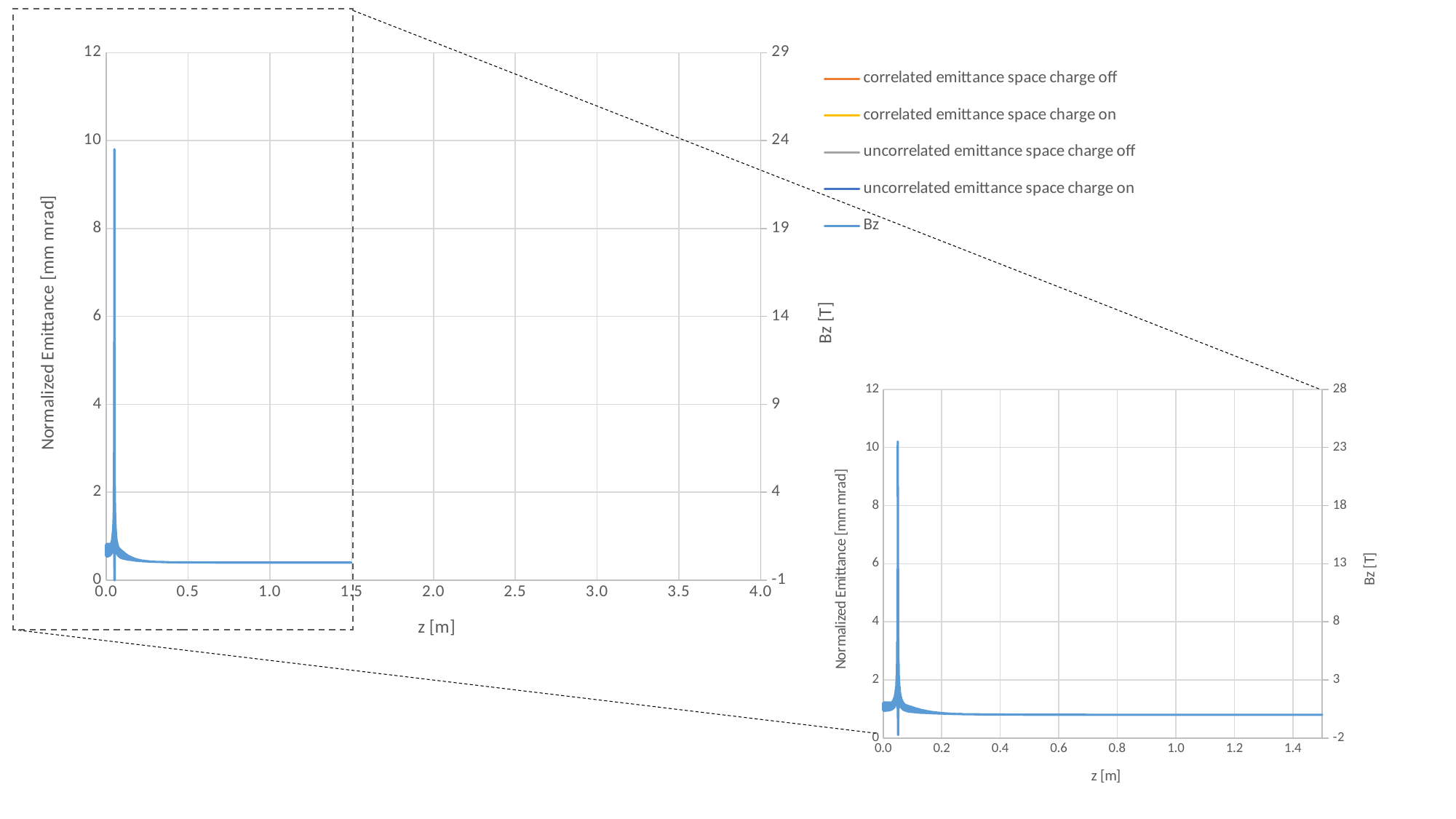

### Chart

| Category |  |  |  |  | Bz |
|---|---|---|---|---|---|

### Chart

| Category |  |  |  |  | Bz |
|---|---|---|---|---|---|